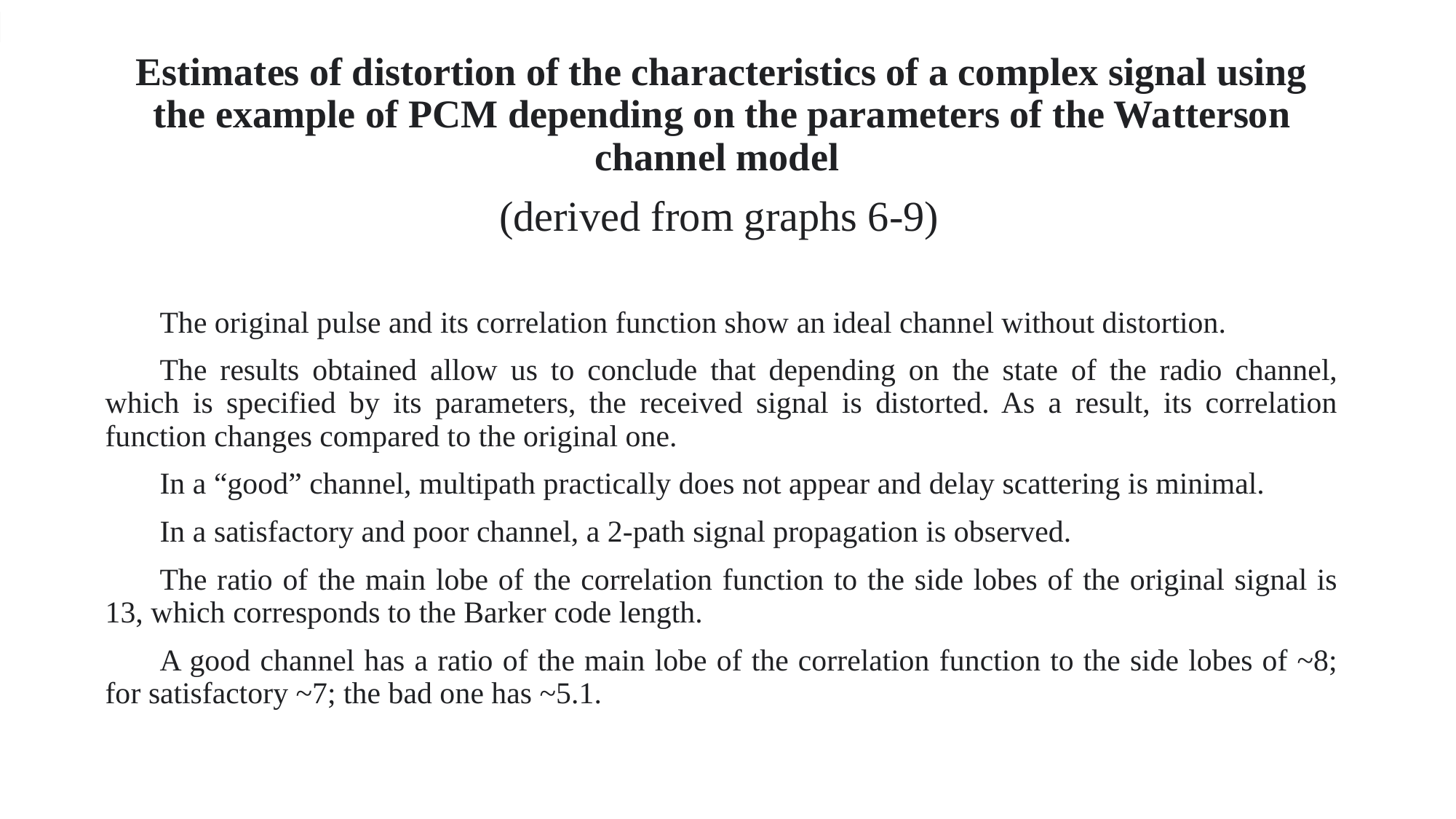

Estimates of distortion of the characteristics of a complex signal using the example of PCM depending on the parameters of the Watterson channel model
(derived from graphs 6-9)

The original pulse and its correlation function show an ideal channel without distortion.
The results obtained allow us to conclude that depending on the state of the radio channel, which is specified by its parameters, the received signal is distorted. As a result, its correlation function changes compared to the original one.
In a “good” channel, multipath practically does not appear and delay scattering is minimal.
In a satisfactory and poor channel, a 2-path signal propagation is observed.
The ratio of the main lobe of the correlation function to the side lobes of the original signal is 13, which corresponds to the Barker code length.
A good channel has a ratio of the main lobe of the correlation function to the side lobes of ~8; for satisfactory ~7; the bad one has ~5.1.